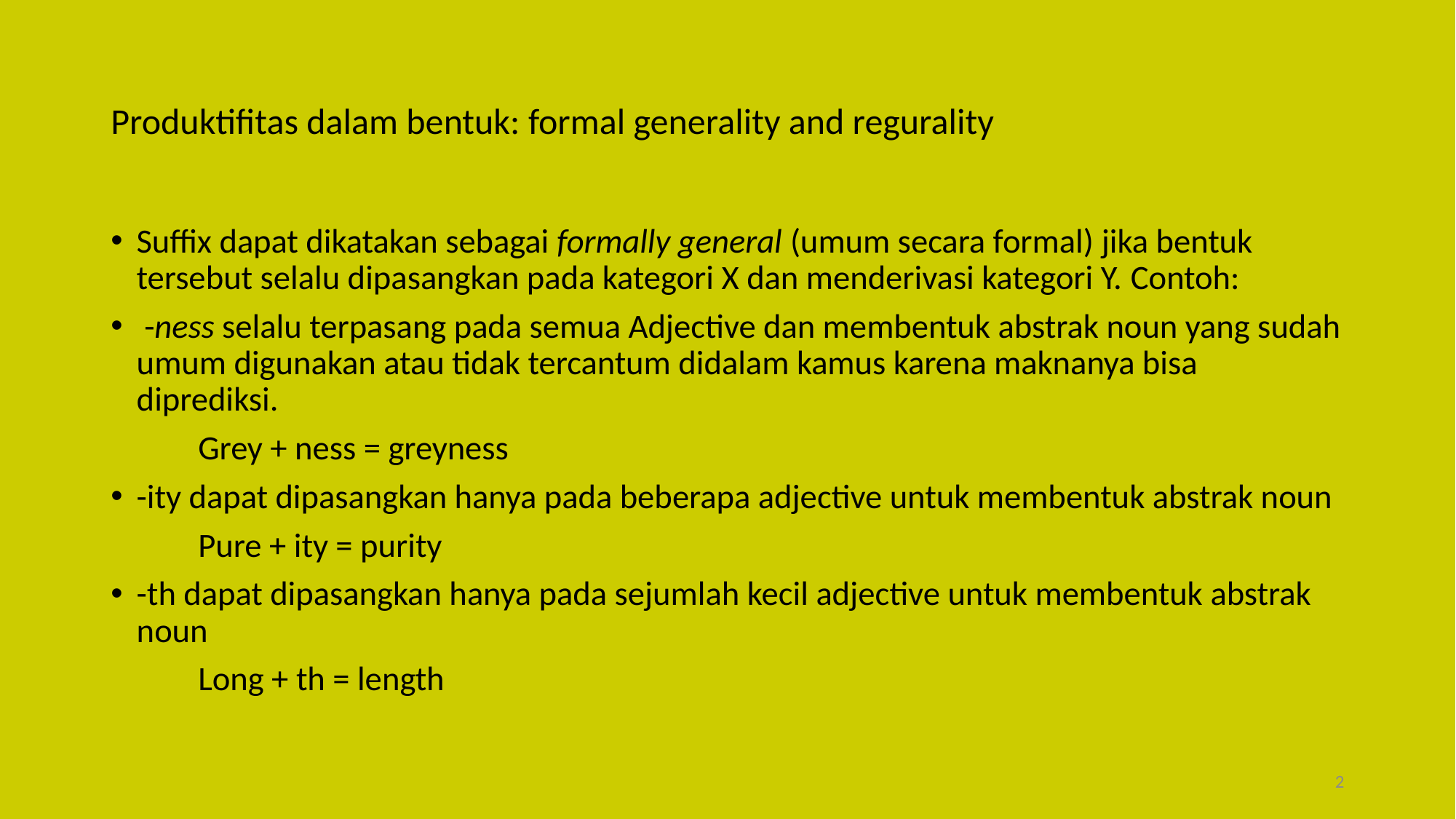

# Produktifitas dalam bentuk: formal generality and regurality
Suffix dapat dikatakan sebagai formally general (umum secara formal) jika bentuk tersebut selalu dipasangkan pada kategori X dan menderivasi kategori Y. Contoh:
 -ness selalu terpasang pada semua Adjective dan membentuk abstrak noun yang sudah umum digunakan atau tidak tercantum didalam kamus karena maknanya bisa diprediksi.
	Grey + ness = greyness
-ity dapat dipasangkan hanya pada beberapa adjective untuk membentuk abstrak noun
	Pure + ity = purity
-th dapat dipasangkan hanya pada sejumlah kecil adjective untuk membentuk abstrak noun
	Long + th = length

2